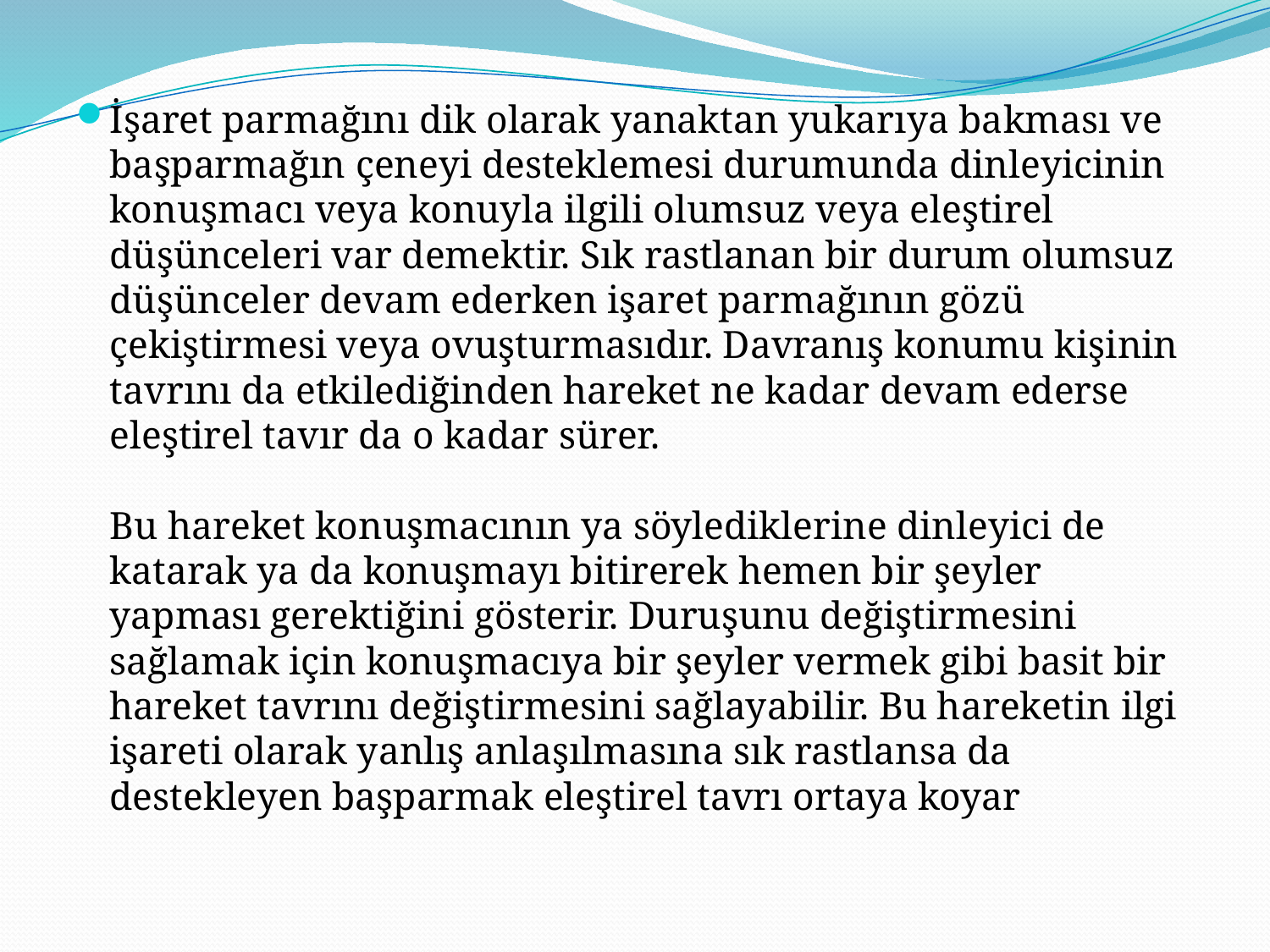

İşaret parmağını dik olarak yanaktan yukarıya bakması ve başparmağın çeneyi desteklemesi durumunda dinleyicinin konuşmacı veya konuyla ilgili olumsuz veya eleştirel düşünceleri var demektir. Sık rastlanan bir durum olumsuz düşünceler devam ederken işaret parmağının gözü çekiştirmesi veya ovuşturmasıdır. Davranış konumu kişinin tavrını da etkilediğinden hareket ne kadar devam ederse eleştirel tavır da o kadar sürer.
Bu hareket konuşmacının ya söylediklerine dinleyici de katarak ya da konuşmayı bitirerek hemen bir şeyler yapması gerektiğini gösterir. Duruşunu değiştirmesini sağlamak için konuşmacıya bir şeyler vermek gibi basit bir hareket tavrını değiştirmesini sağlayabilir. Bu hareketin ilgi işareti olarak yanlış anlaşılmasına sık rastlansa da destekleyen başparmak eleştirel tavrı ortaya koyar